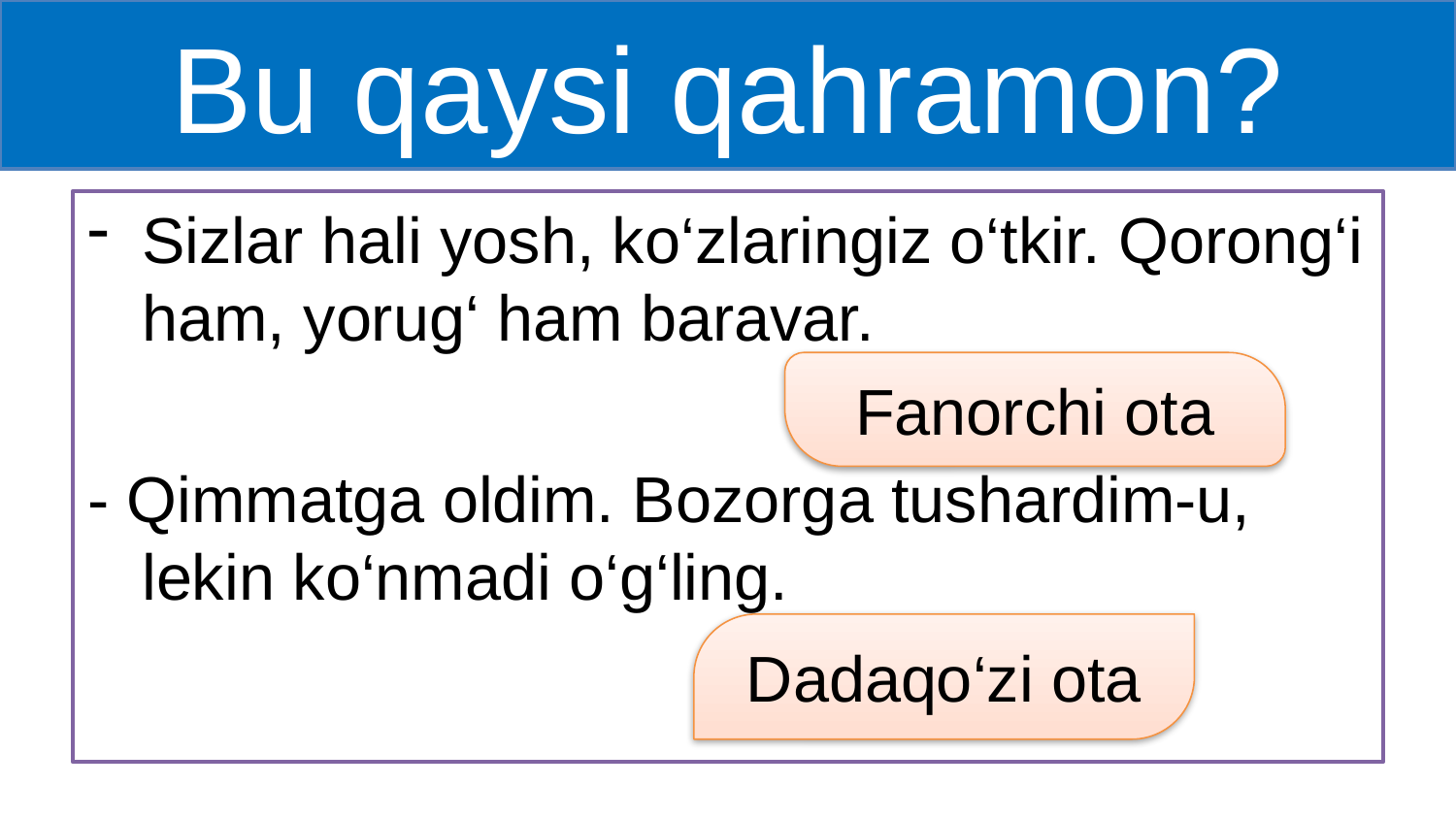

# Bu qaysi qahramon?
Sizlar hali yosh, ko‘zlaringiz o‘tkir. Qorong‘i ham, yorug‘ ham baravar.

- Qimmatga oldim. Bozorga tushardim-u, lekin ko‘nmadi o‘g‘ling.
Fanorchi ota
Dadaqo‘zi ota